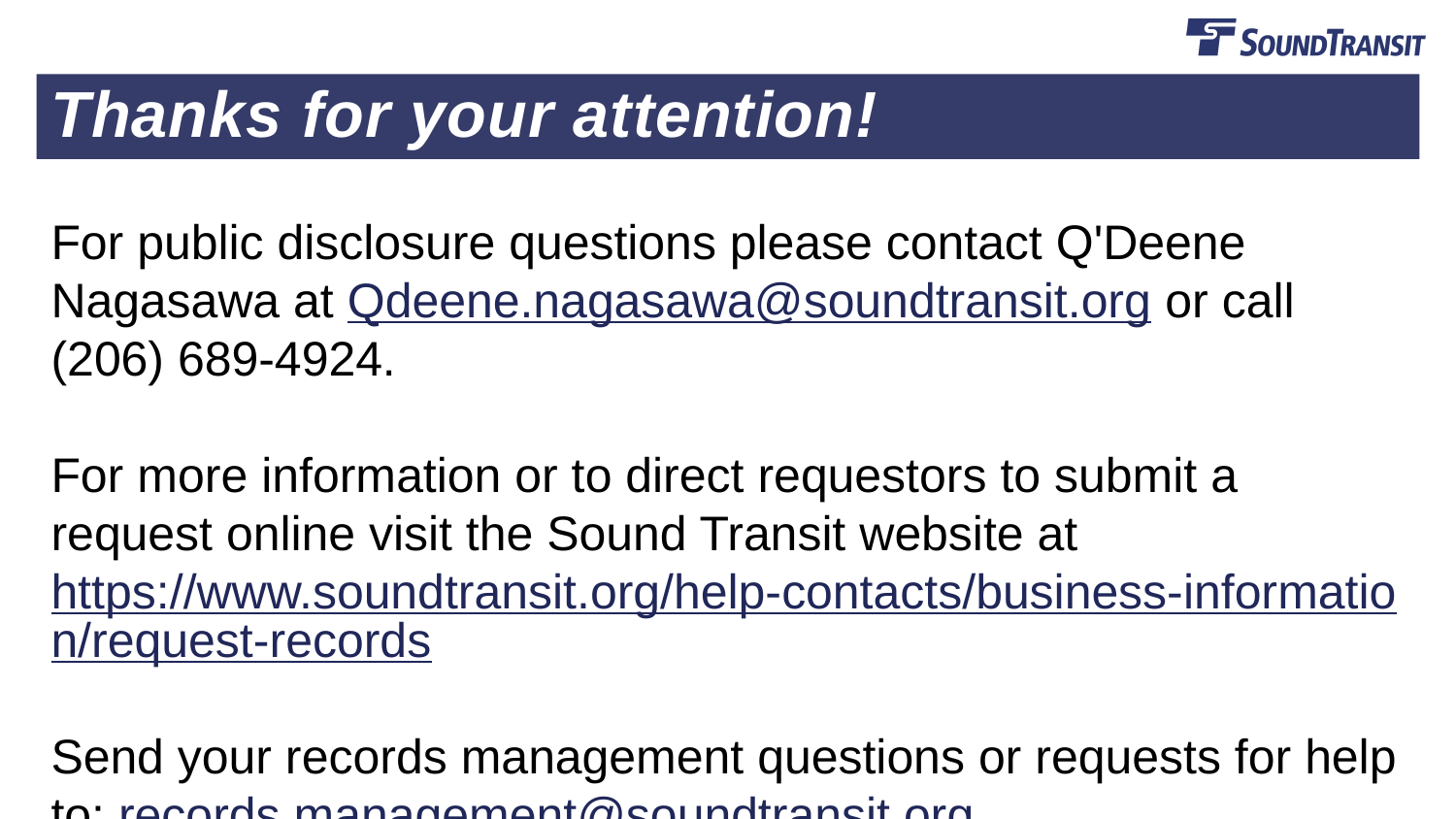

# Thanks for your attention!
For public disclosure questions please contact Q'Deene Nagasawa at Qdeene.nagasawa@soundtransit.org or call (206) 689-4924.

For more information or to direct requestors to submit a request online visit the Sound Transit website at https://www.soundtransit.org/help-contacts/business-information/request-records

Send your records management questions or requests for help to: records.management@soundtransit.org